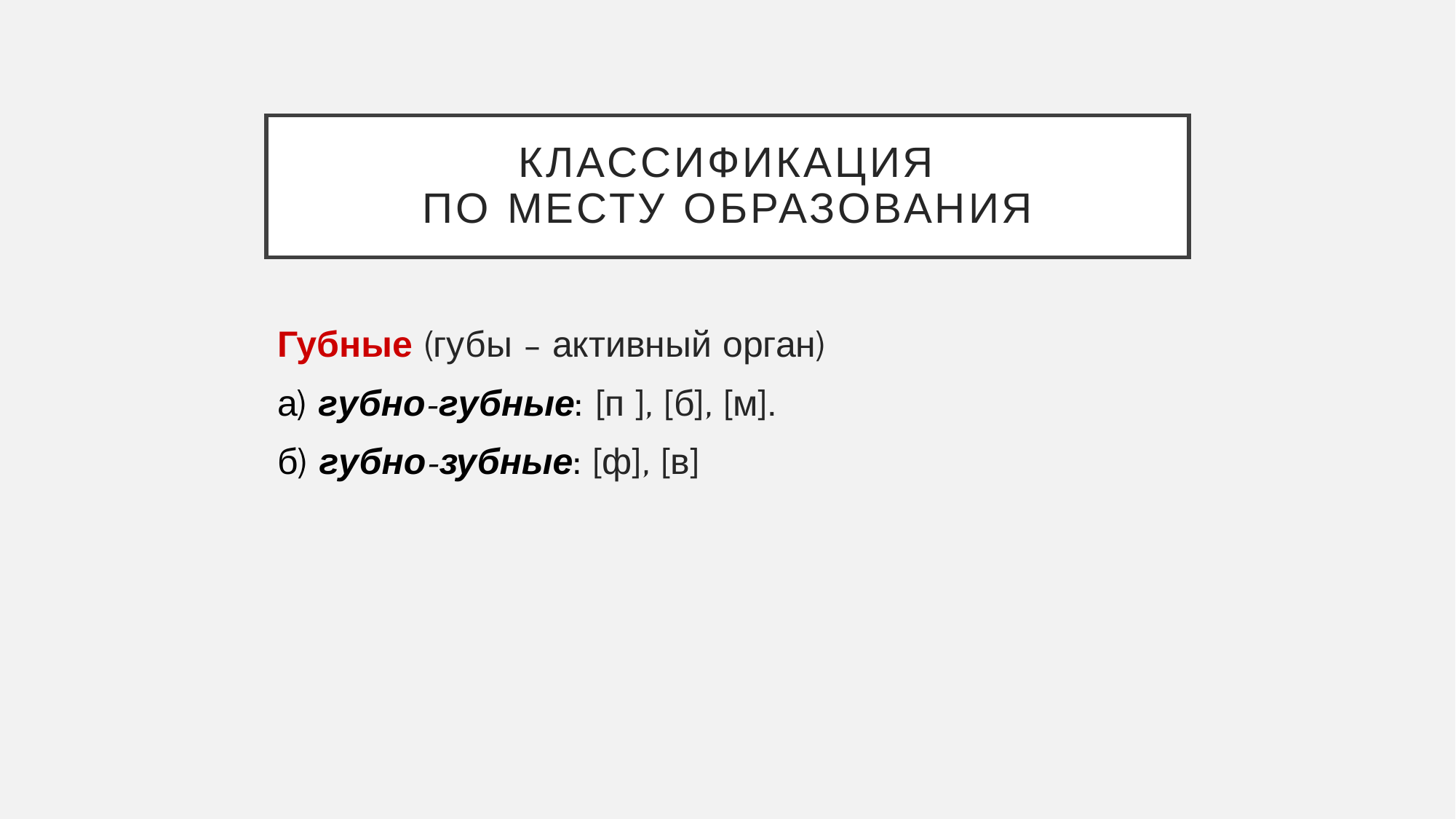

# Классификация по месту образования
Губные (губы – активный орган)
а) губно-губные: [п ], [б], [м].
б) губно-зубные: [ф], [в]